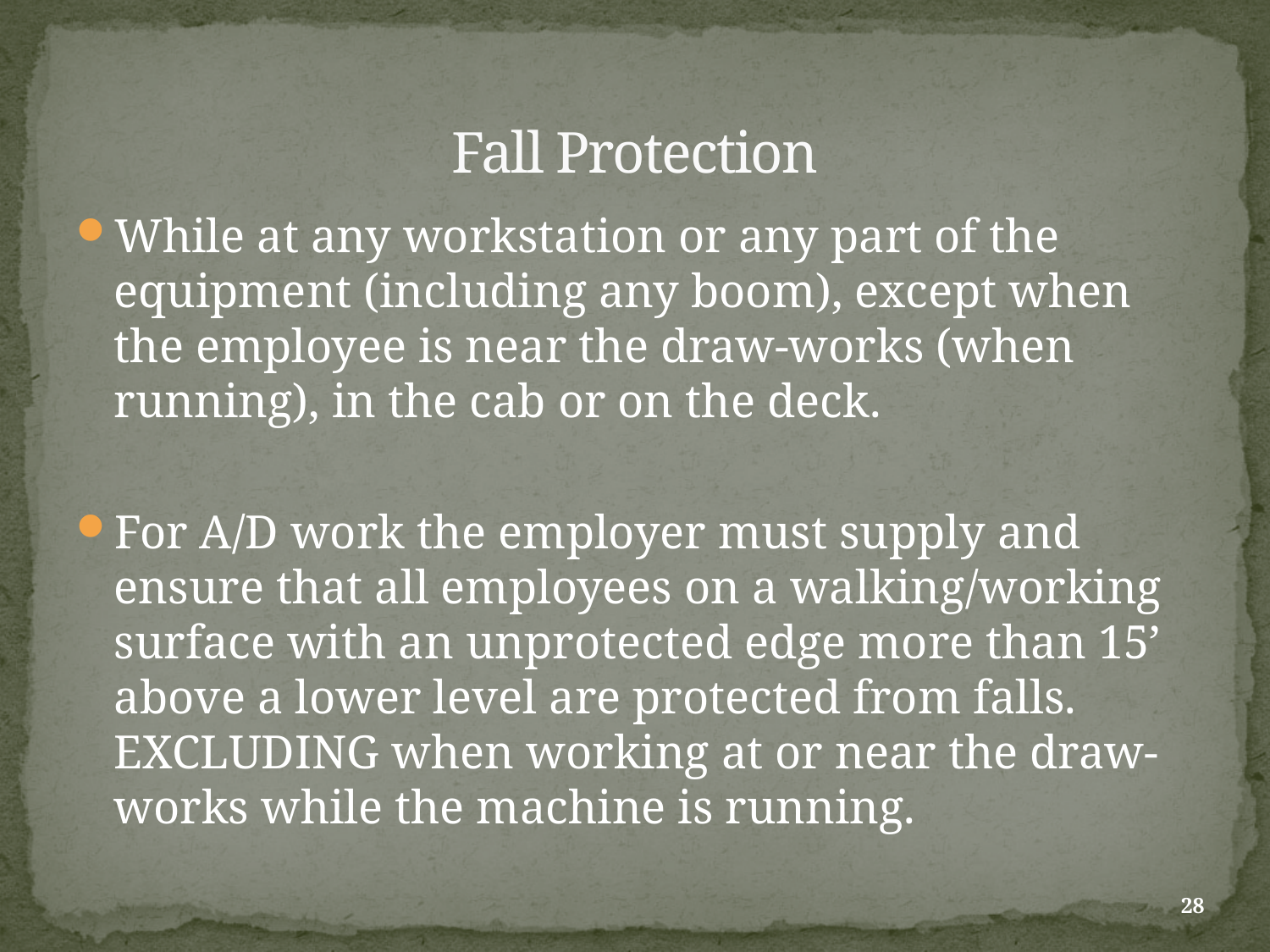

While at any workstation or any part of the equipment (including any boom), except when the employee is near the draw-works (when running), in the cab or on the deck.

For A/D work the employer must supply and ensure that all employees on a walking/working surface with an unprotected edge more than 15’ above a lower level are protected from falls.  EXCLUDING when working at or near the draw- works while the machine is running.
Fall Protection
28